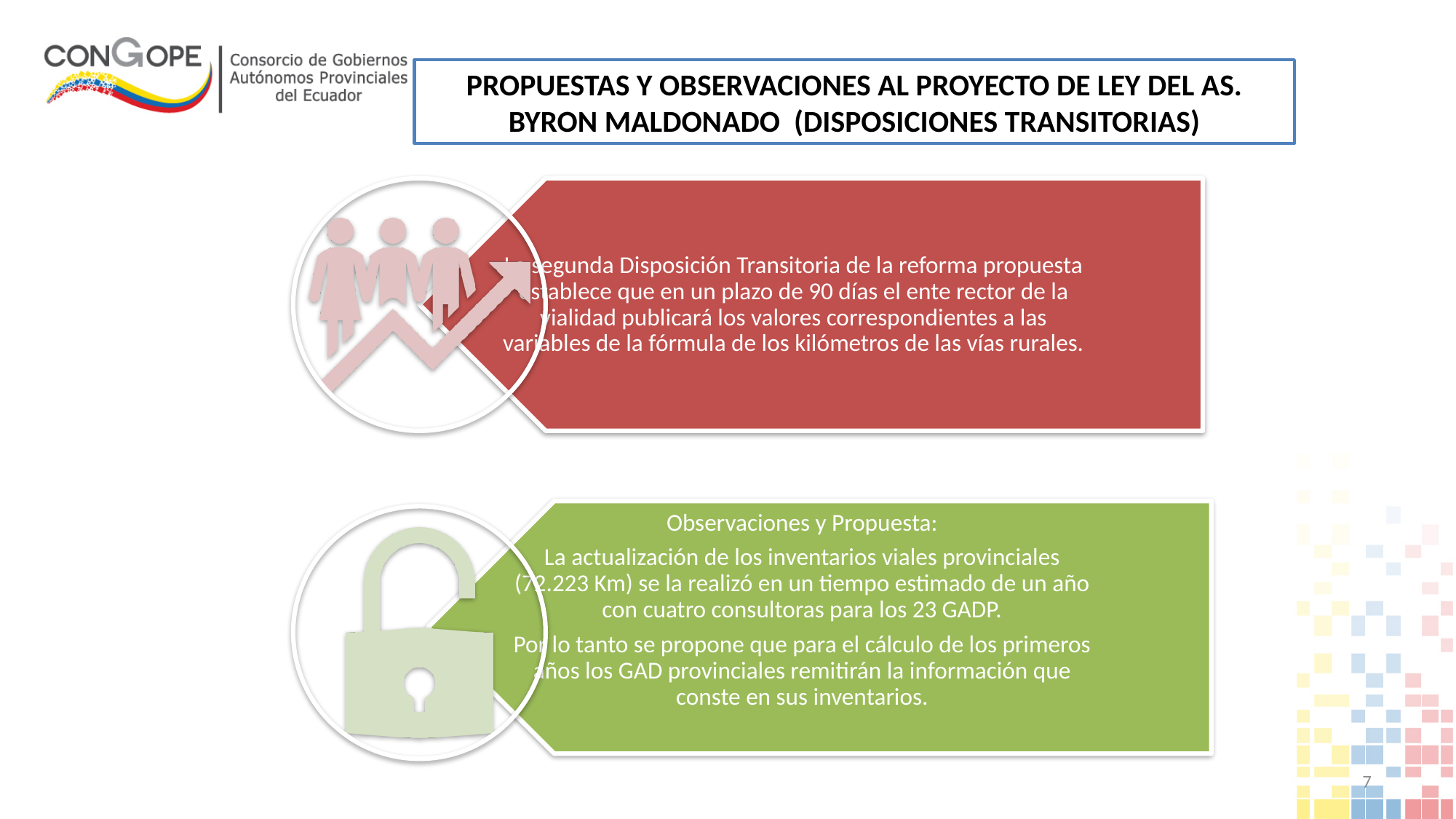

PROPUESTAS Y OBSERVACIONES AL PROYECTO DE LEY DEL AS. BYRON MALDONADO  (DISPOSICIONES TRANSITORIAS)
La segunda Disposición Transitoria de la reforma propuesta establece que en un plazo de 90 días el ente rector de la vialidad publicará los valores correspondientes a las variables de la fórmula de los kilómetros de las vías rurales.
Observaciones y Propuesta:
La actualización de los inventarios viales provinciales (72.223 Km) se la realizó en un tiempo estimado de un año con cuatro consultoras para los 23 GADP.
Por lo tanto se propone que para el cálculo de los primeros años los GAD provinciales remitirán la información que conste en sus inventarios.

7